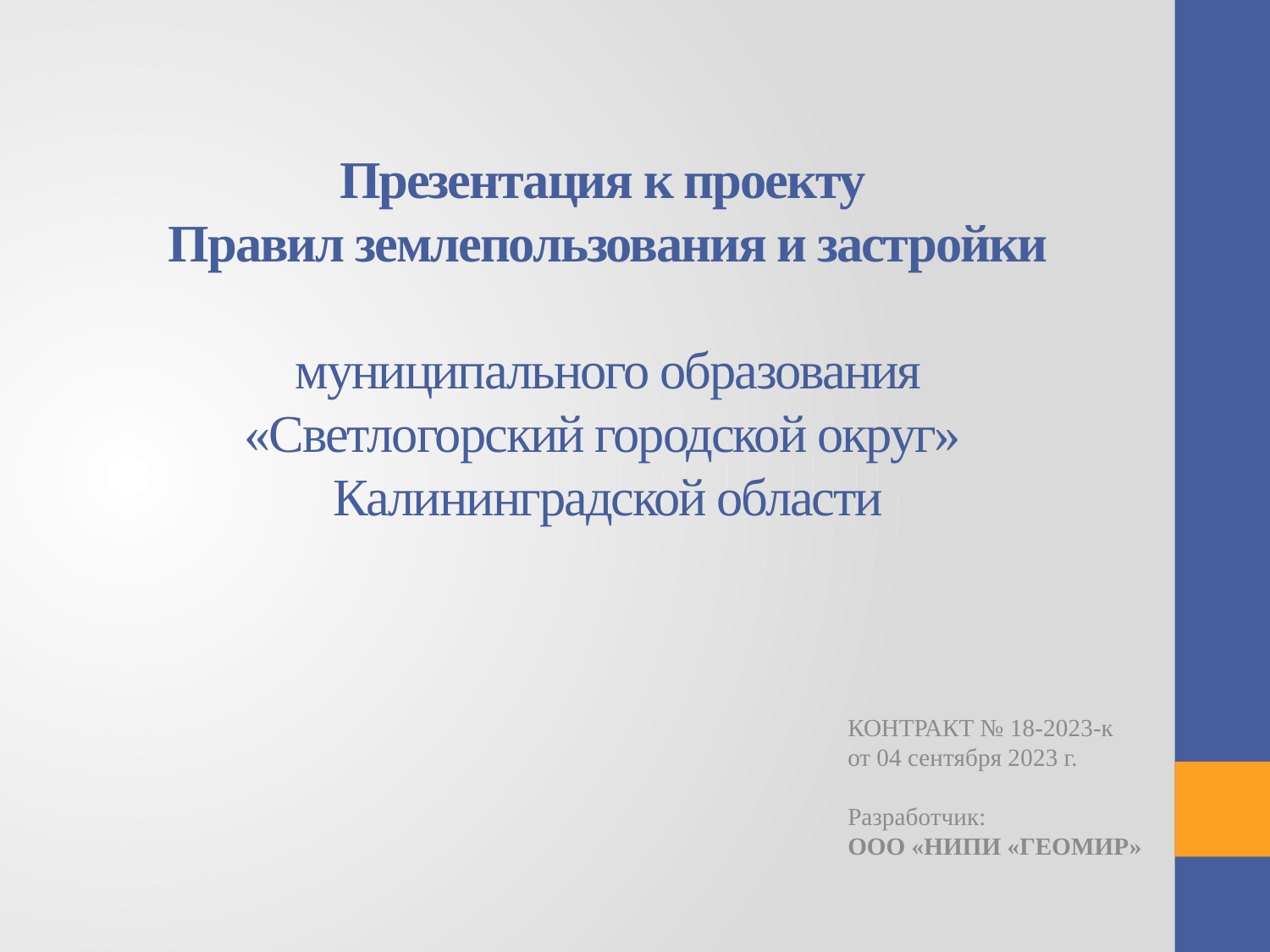

# Презентация к проекту Правил землепользования и застройки муниципального образования «Светлогорский городской округ» Калининградской области
КОНТРАКТ № 18-2023-к
от 04 сентября 2023 г.

Разработчик:
ООО «НИПИ «ГЕОМИР»